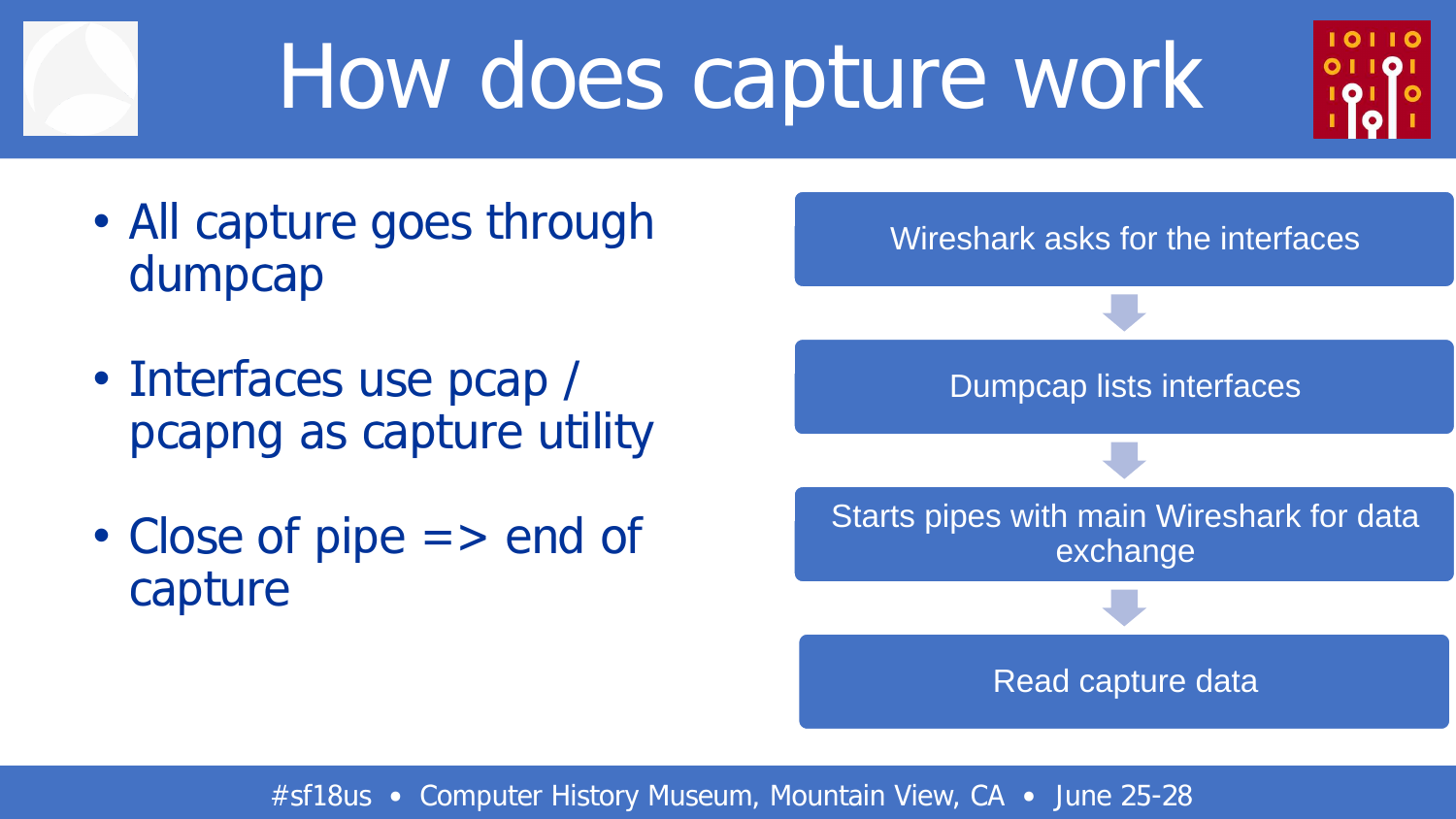

# How does capture work
All capture goes through dumpcap

Interfaces use pcap / pcapng as capture utility

Close of pipe => end of capture

Wireshark asks for the interfaces

Dumpcap lists interfaces

Starts pipes with main Wireshark for data exchange

Read capture data